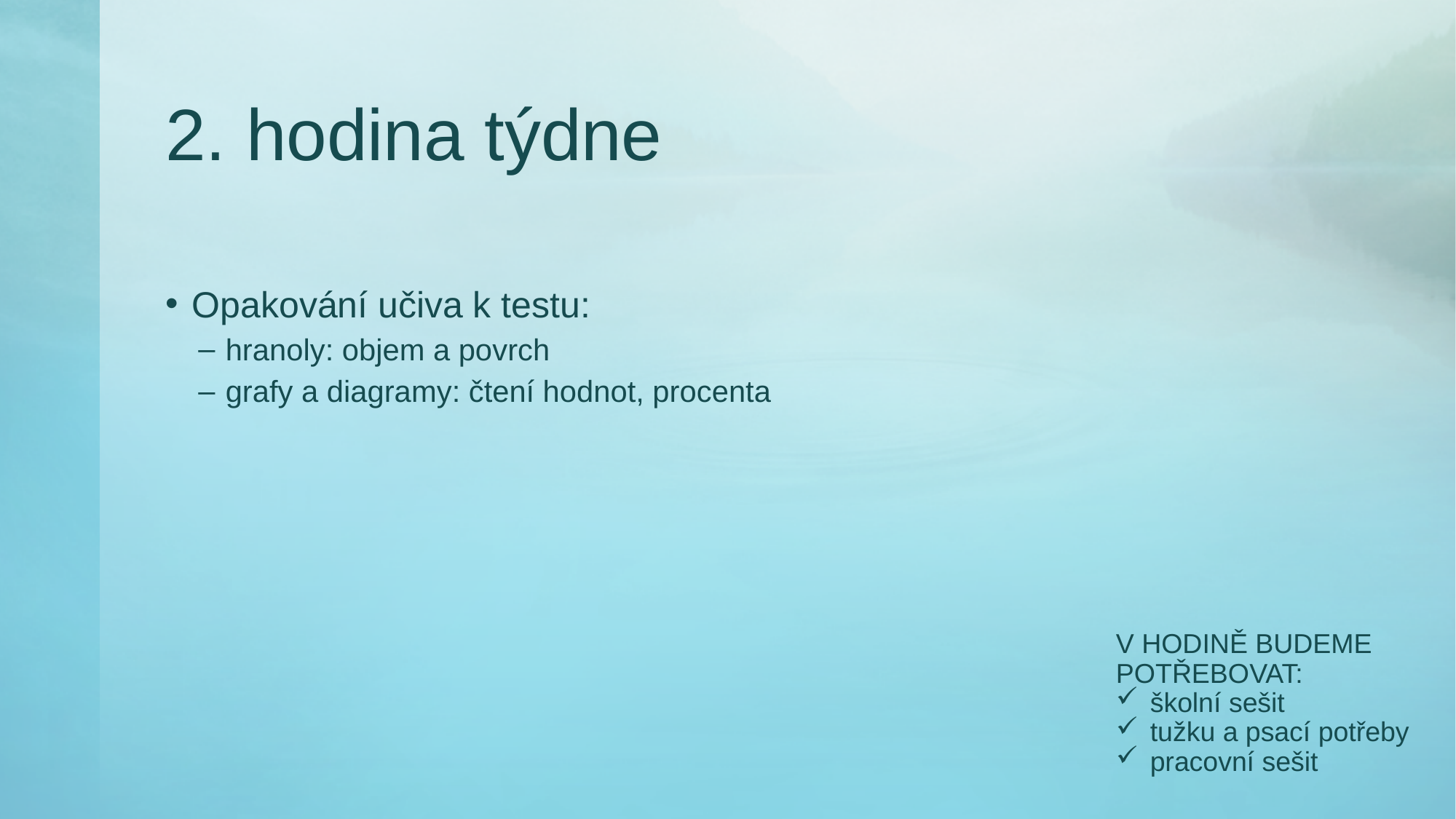

# 2. hodina týdne
Opakování učiva k testu:
hranoly: objem a povrch
grafy a diagramy: čtení hodnot, procenta

V HODINĚ BUDEME POTŘEBOVAT:
školní sešit
tužku a psací potřeby
pracovní sešit